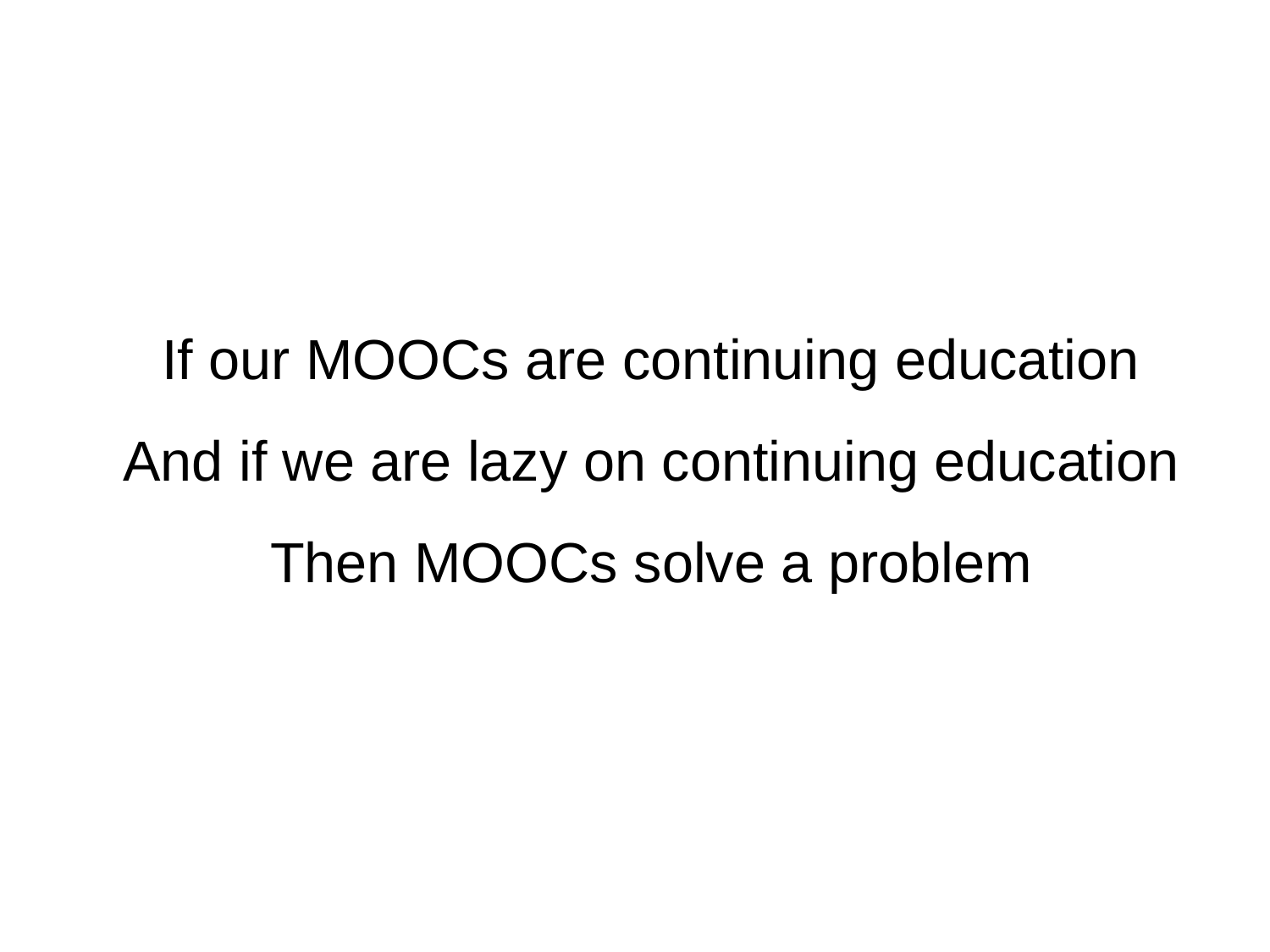

If our MOOCs are continuing education
And if we are lazy on continuing education
Then MOOCs solve a problem